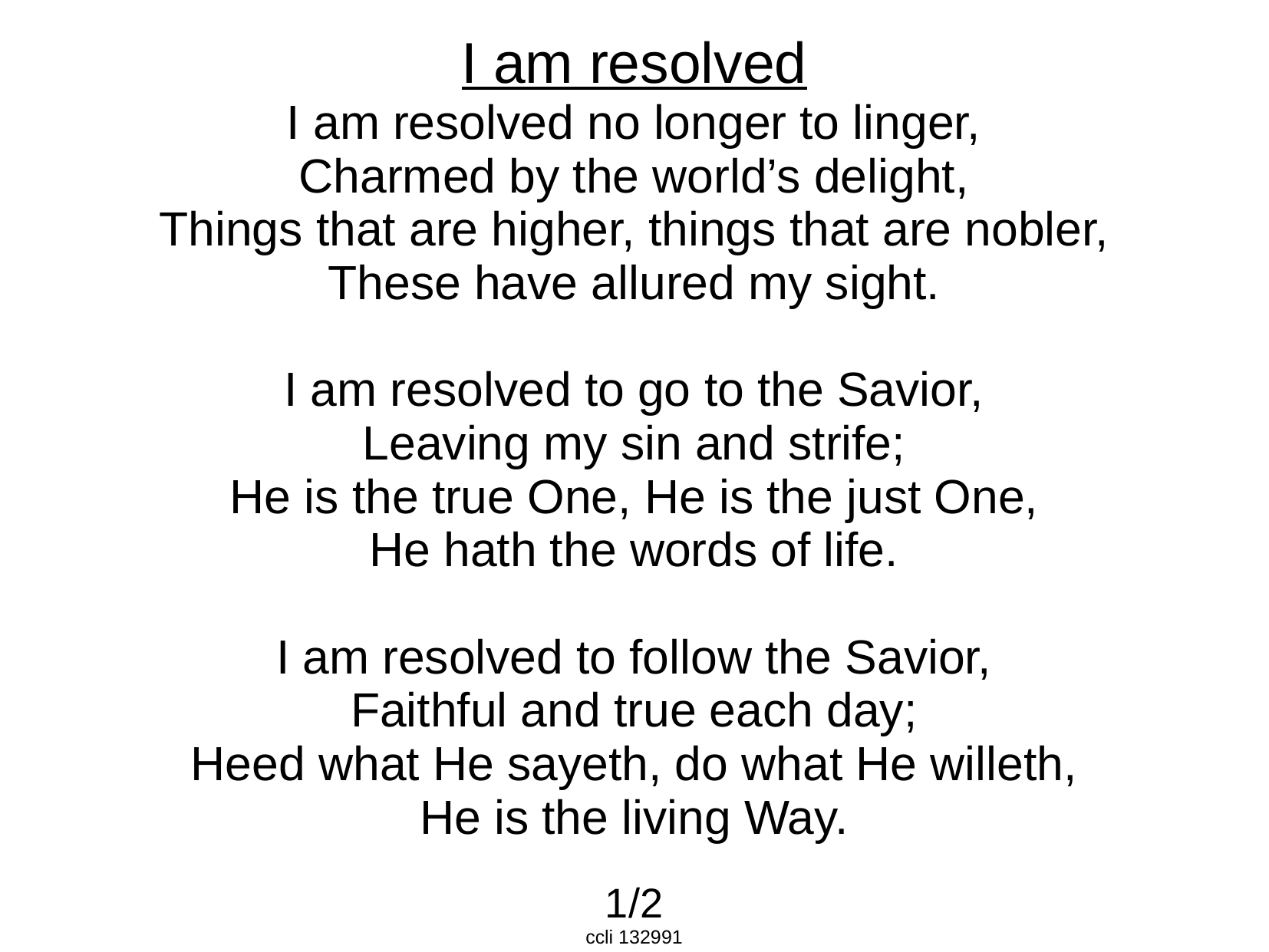

I am resolved
I am resolved no longer to linger,
Charmed by the world’s delight,
Things that are higher, things that are nobler,
These have allured my sight.

I am resolved to go to the Savior,
Leaving my sin and strife;
He is the true One, He is the just One,
He hath the words of life.

I am resolved to follow the Savior,
Faithful and true each day;
Heed what He sayeth, do what He willeth,
He is the living Way.

1/2
ccli 132991